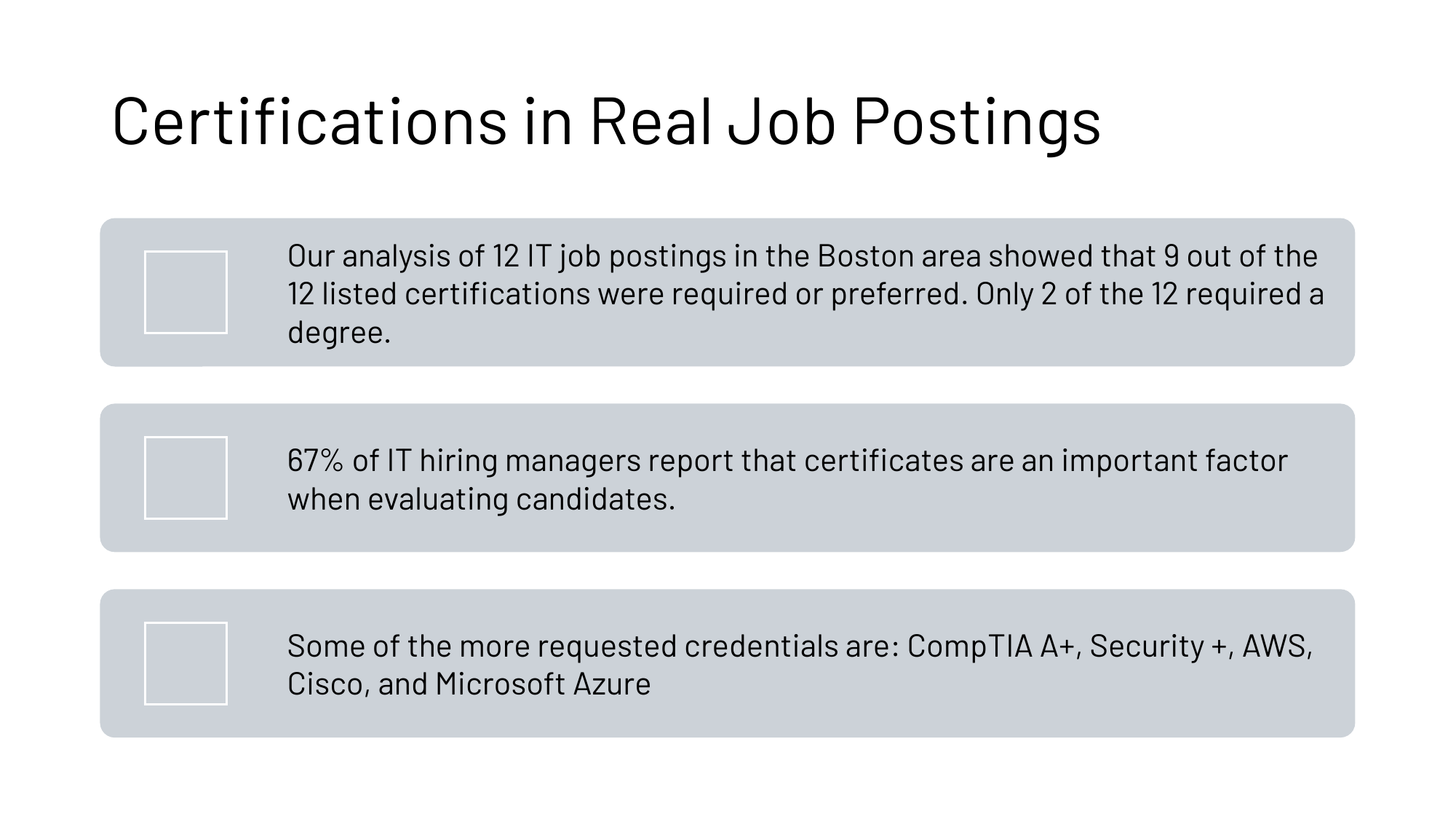

# Certifications in Real Job Postings
Our analysis of 12 IT job postings in the Boston area showed that 9 out of the 12 listed certifications were required or preferred. Only 2 of the 12 required a degree.
67% of IT hiring managers report that certificates are an important factor when evaluating candidates.
Some of the more requested credentials are: CompTIA A+, Security +, AWS, Cisco, and Microsoft Azure